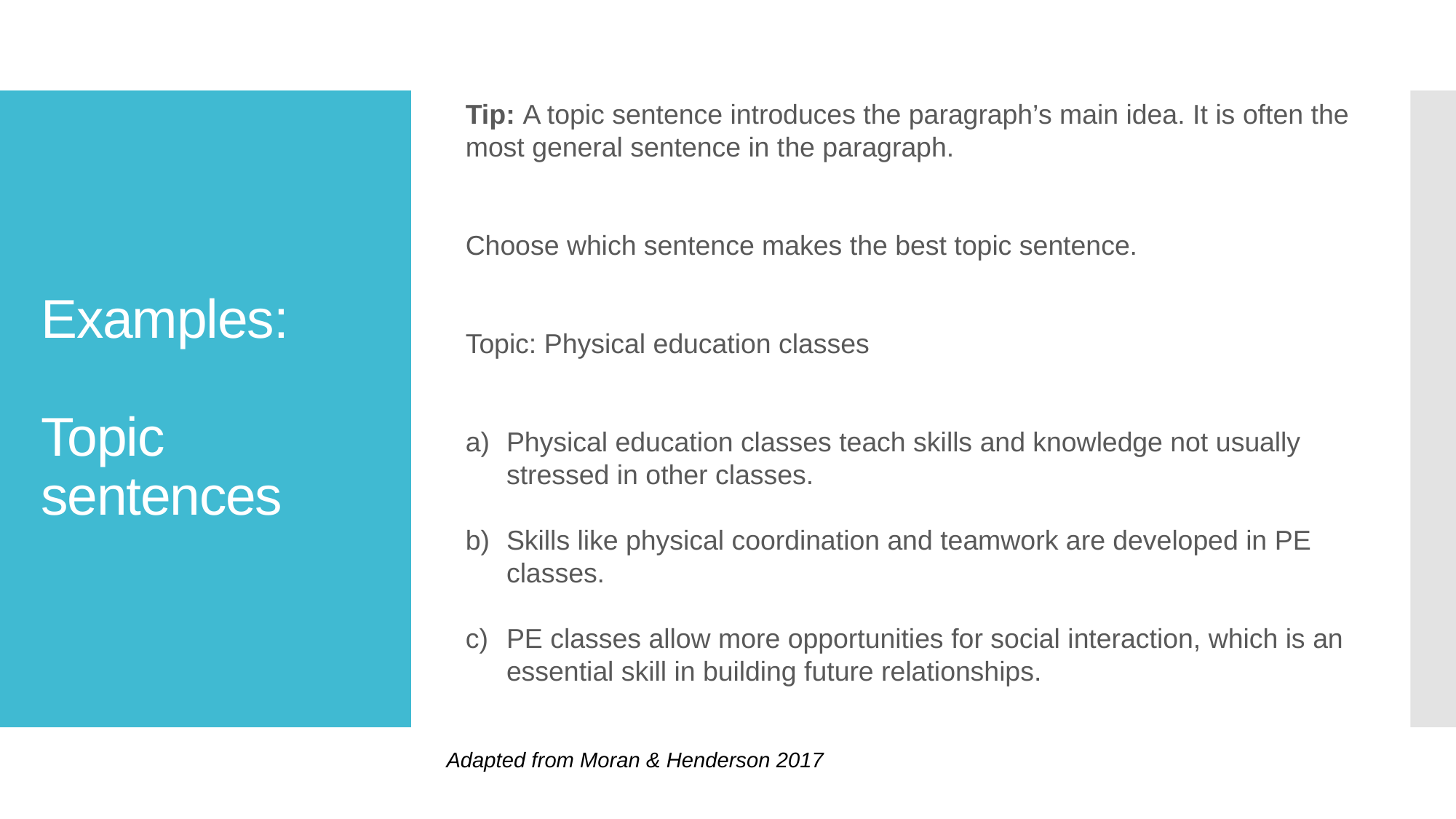

Tip: A topic sentence introduces the paragraph’s main idea. It is often the most general sentence in the paragraph.

Choose which sentence makes the best topic sentence.

Topic: Physical education classes

Physical education classes teach skills and knowledge not usually stressed in other classes.
Skills like physical coordination and teamwork are developed in PE classes.
PE classes allow more opportunities for social interaction, which is an essential skill in building future relationships.
# Examples: Topic sentences
Adapted from Moran & Henderson 2017